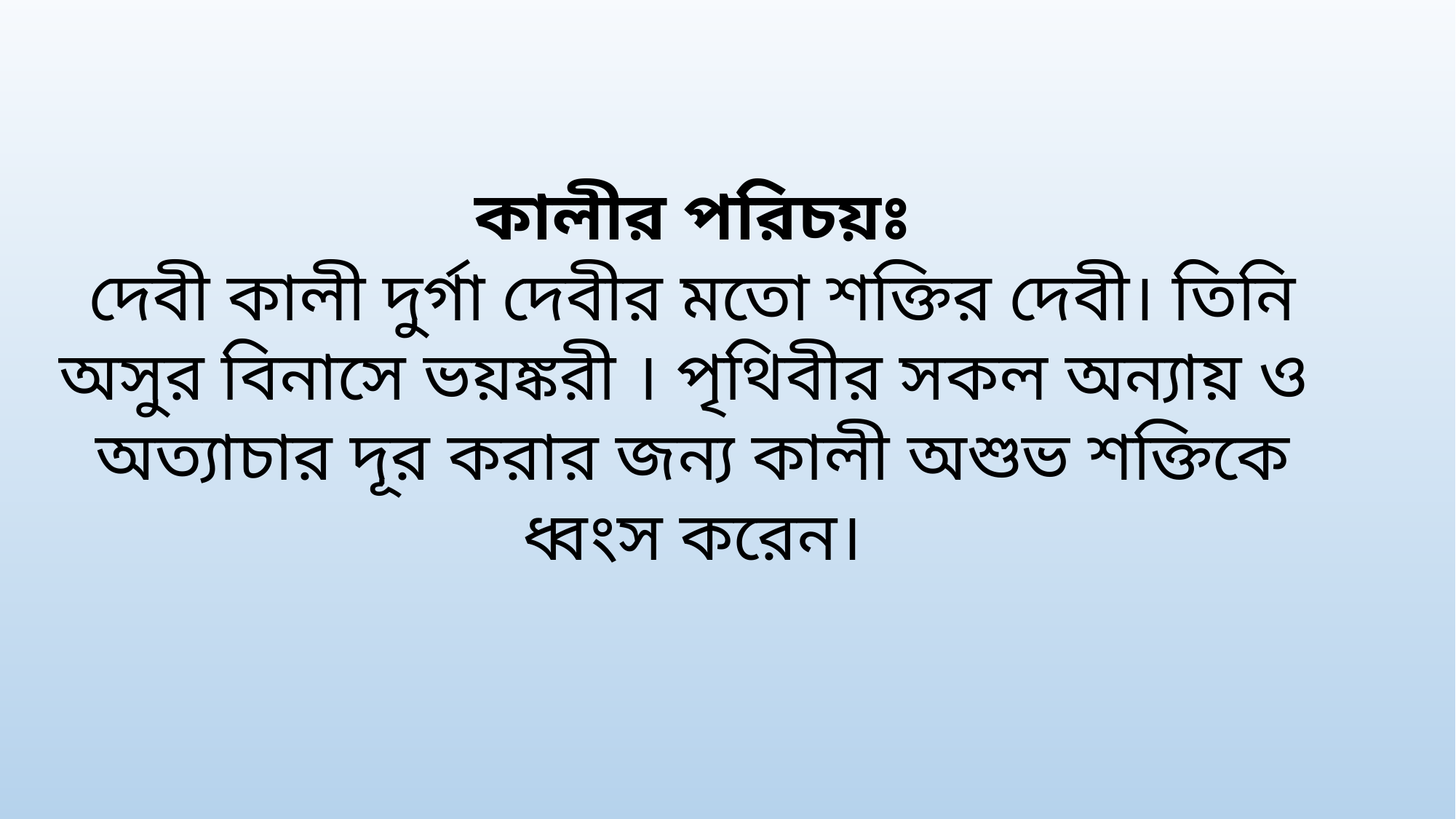

কালীর পরিচয়ঃ
দেবী কালী দুর্গা দেবীর মতো শক্তির দেবী। তিনি অসুর বিনাসে ভয়ঙ্করী । পৃথিবীর সকল অন্যায় ও  অত্যাচার দূর করার জন্য কালী অশুভ শক্তিকে ধ্বংস করেন।